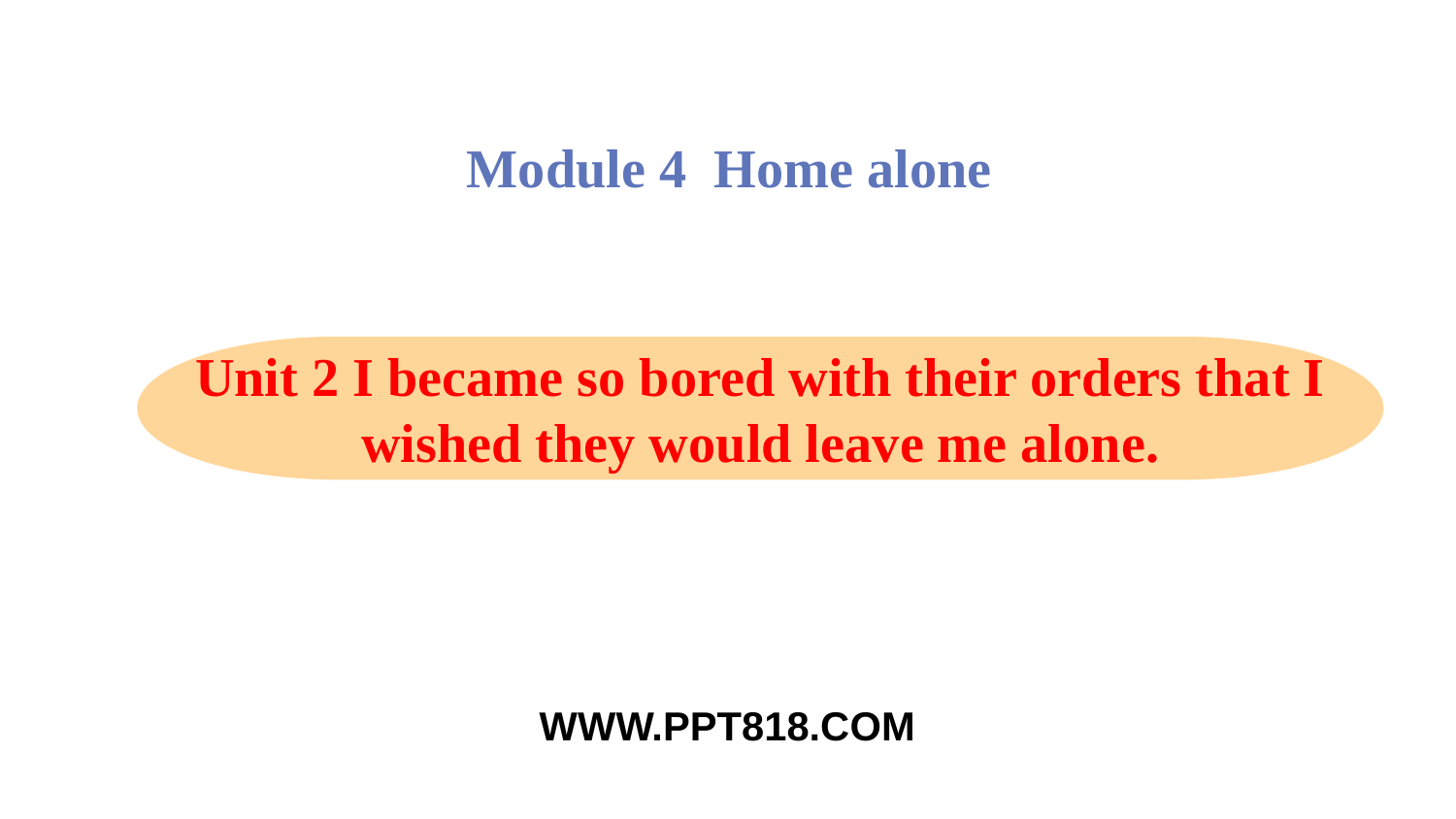

Module 4  Home alone

Unit 2 I became so bored with their orders that I wished they would leave me alone.
WWW.PPT818.COM